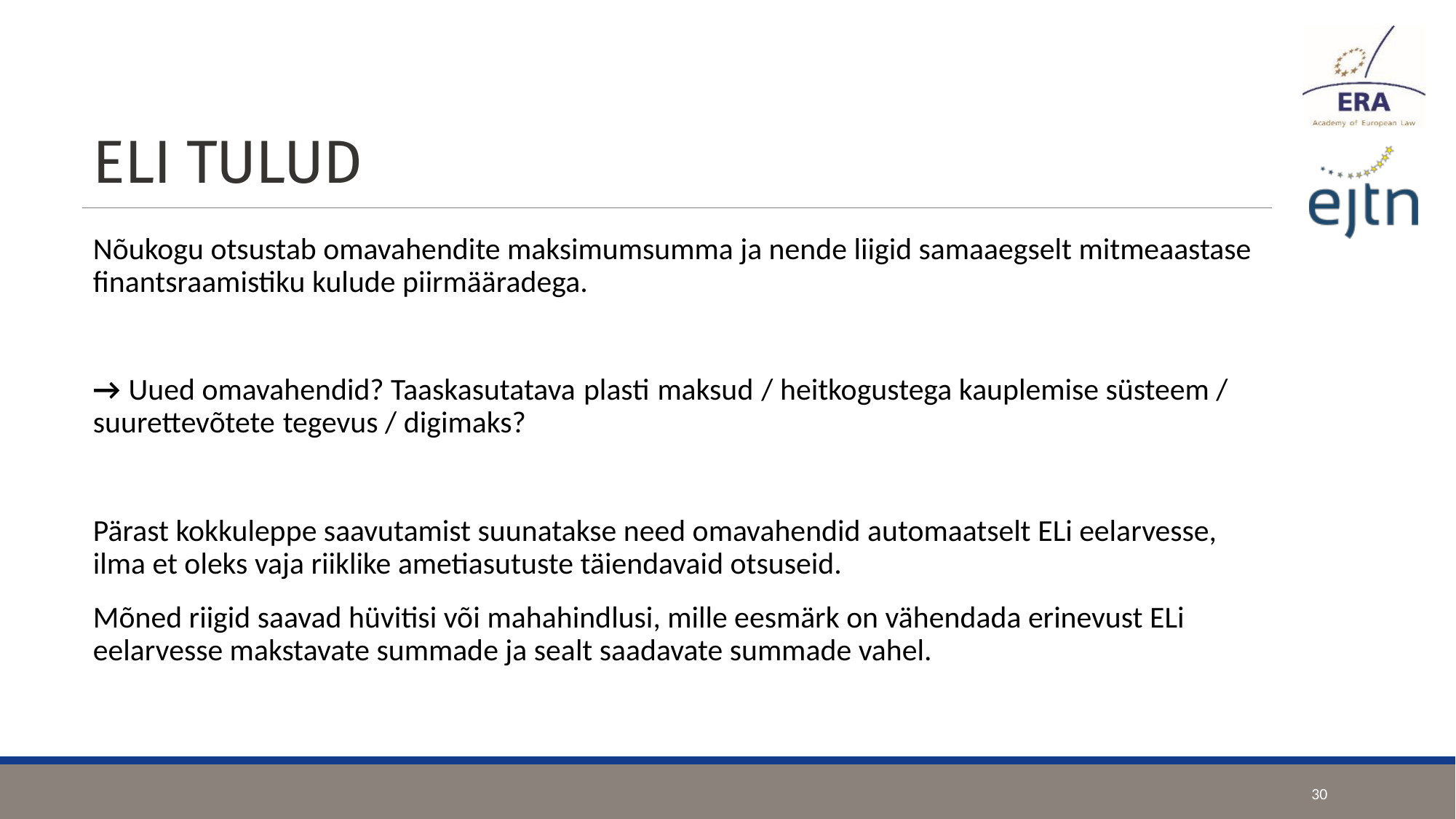

# ELI TULUD
Nõukogu otsustab omavahendite maksimumsumma ja nende liigid samaaegselt mitmeaastase finantsraamistiku kulude piirmääradega.

→ Uued omavahendid? Taaskasutatava plasti maksud / heitkogustega kauplemise süsteem / suurettevõtete tegevus / digimaks?

Pärast kokkuleppe saavutamist suunatakse need omavahendid automaatselt ELi eelarvesse, ilma et oleks vaja riiklike ametiasutuste täiendavaid otsuseid.
Mõned riigid saavad hüvitisi või ⁠mahahindlusi⁠, mille eesmärk on vähendada erinevust ELi eelarvesse makstavate summade ja sealt saadavate summade vahel.
30